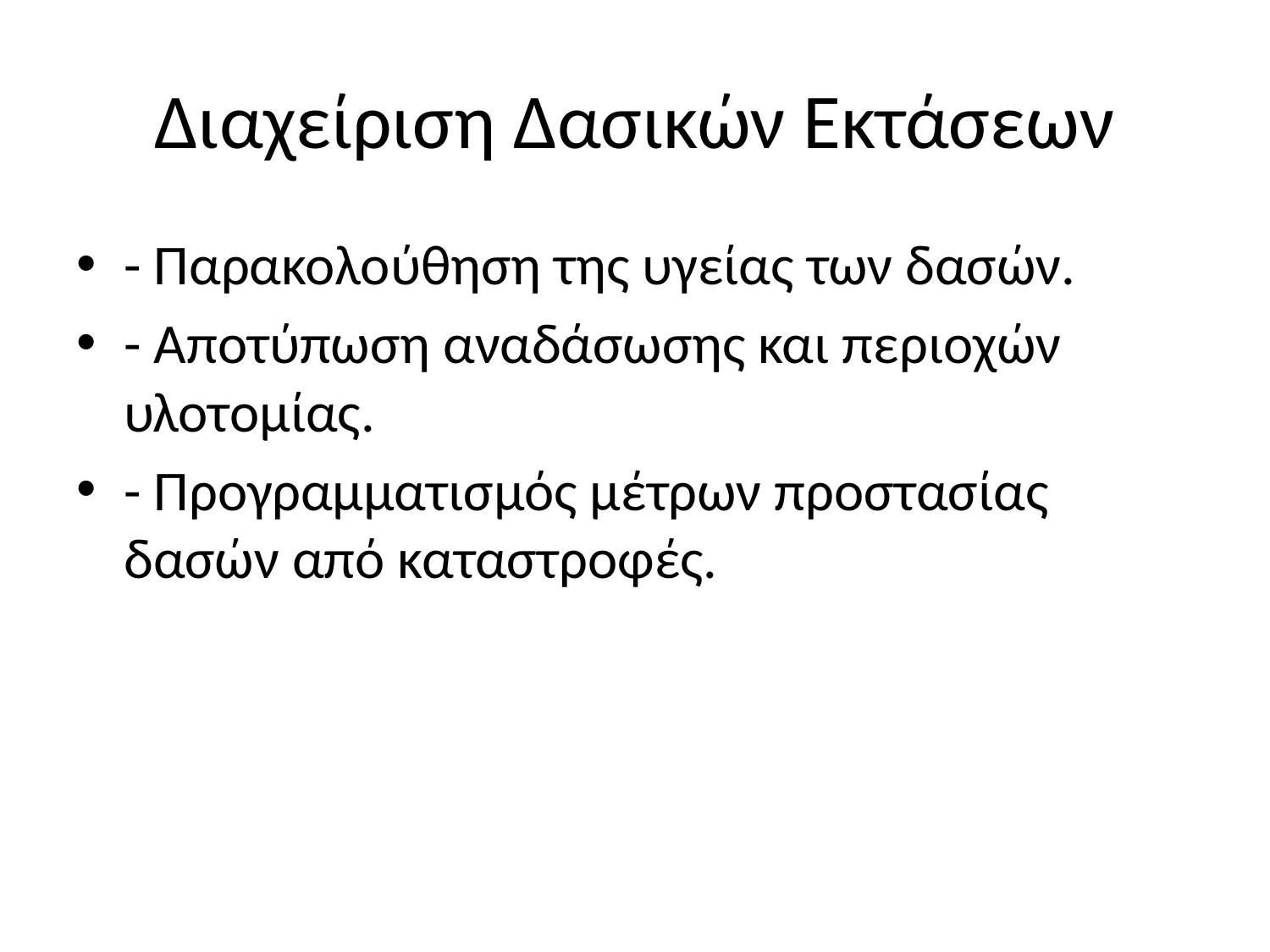

# Διαχείριση Δασικών Εκτάσεων
- Παρακολούθηση της υγείας των δασών.
- Αποτύπωση αναδάσωσης και περιοχών υλοτομίας.
- Προγραμματισμός μέτρων προστασίας δασών από καταστροφές.